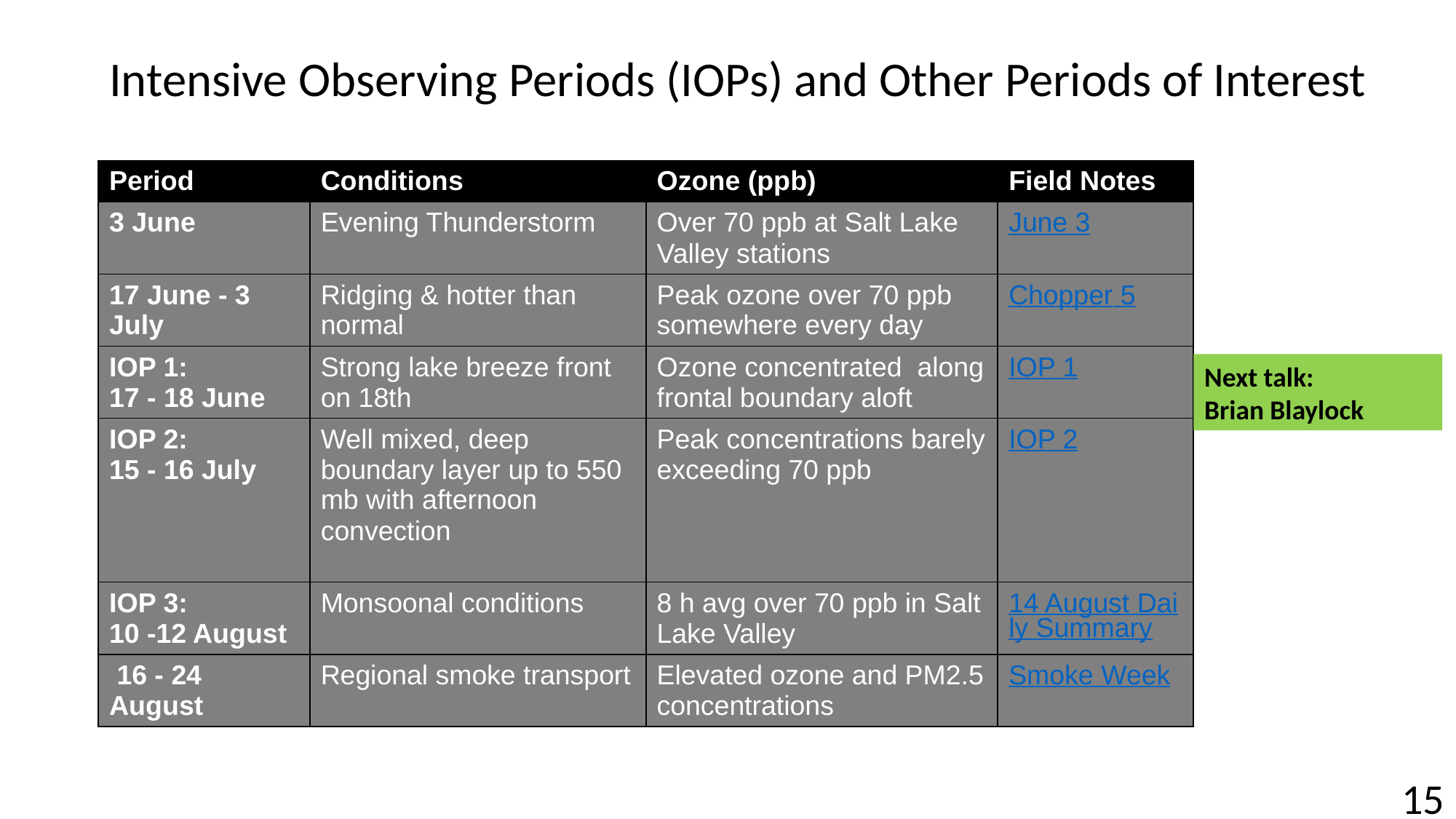

# Intensive Observing Periods (IOPs) and Other Periods of Interest
| Period | Conditions | Ozone (ppb) | Field Notes |
| --- | --- | --- | --- |
| 3 June | Evening Thunderstorm | Over 70 ppb at Salt Lake Valley stations | June 3 |
| 17 June - 3 July | Ridging & hotter than normal | Peak ozone over 70 ppb somewhere every day | Chopper 5 |
| IOP 1: 17 - 18 June | Strong lake breeze front on 18th | Ozone concentrated along frontal boundary aloft | IOP 1 |
| IOP 2: 15 - 16 July | Well mixed, deep boundary layer up to 550 mb with afternoon convection | Peak concentrations barely exceeding 70 ppb | IOP 2 |
| IOP 3: 10 -12 August | Monsoonal conditions | 8 h avg over 70 ppb in Salt Lake Valley | 14 August Daily Summary |
| 16 - 24 August | Regional smoke transport | Elevated ozone and PM2.5 concentrations | Smoke Week |
Next talk:
Brian Blaylock
15